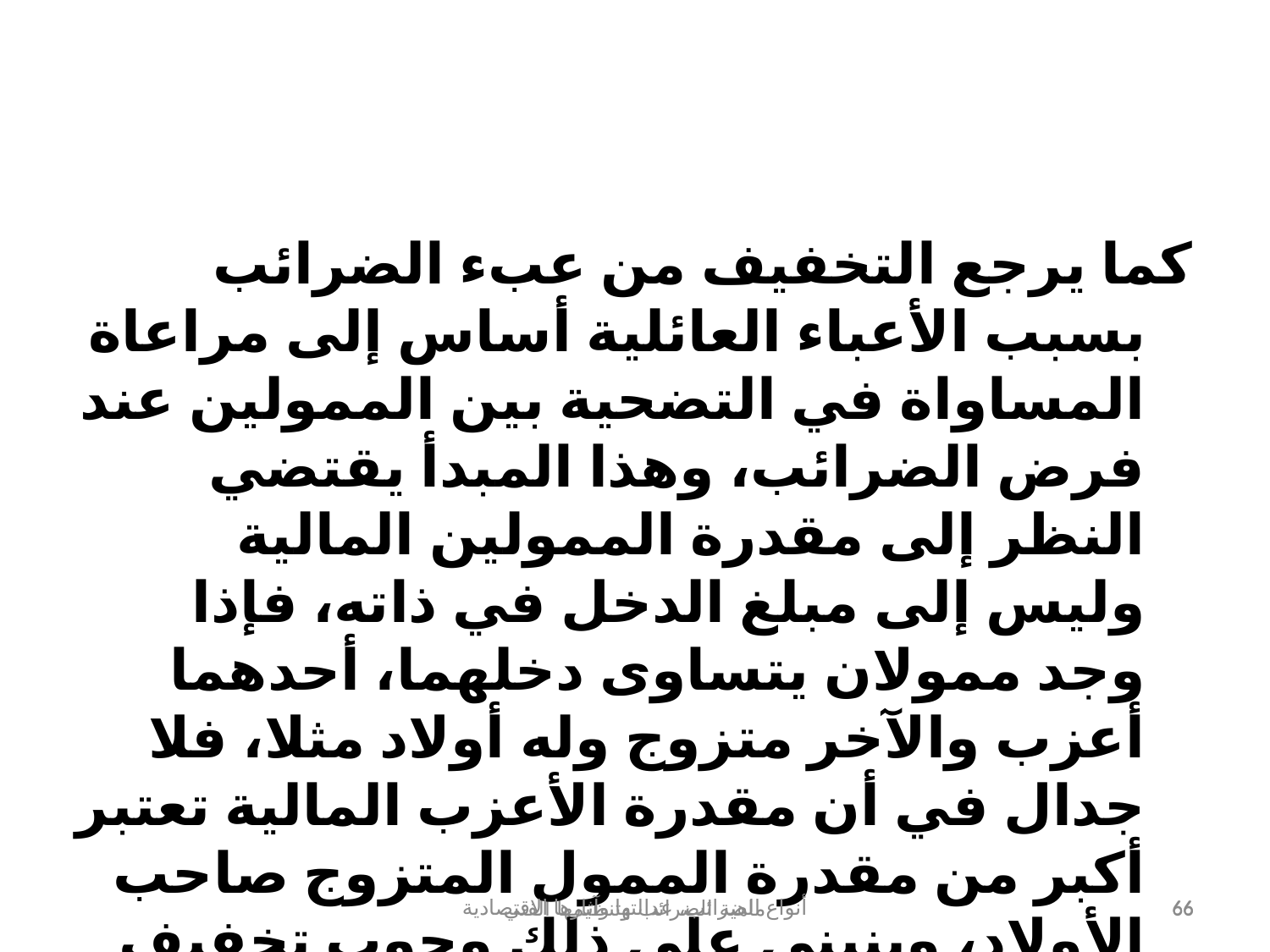

كما يرجع التخفيف من عبء الضرائب بسبب الأعباء العائلية أساس إلى مراعاة المساواة في التضحية بين الممولين عند فرض الضرائب، وهذا المبدأ يقتضي النظر إلى مقدرة الممولين المالية وليس إلى مبلغ الدخل في ذاته، فإذا وجد ممولان يتساوى دخلهما، أحدهما أعزب والآخر متزوج وله أولاد مثلا، فلا جدال في أن مقدرة الأعزب المالية تعتبر أكبر من مقدرة الممول المتزوج صاحب الأولاد، وينبني على ذلك وجوب تخفيف عبء الضرائب عن الأخير تبعا لنقص مقدرته المالية.

أنواع الضرائب، عدالتها وآثارها الاقتصادية
66
ماهية الضرائب وتنظيمها الفني
66